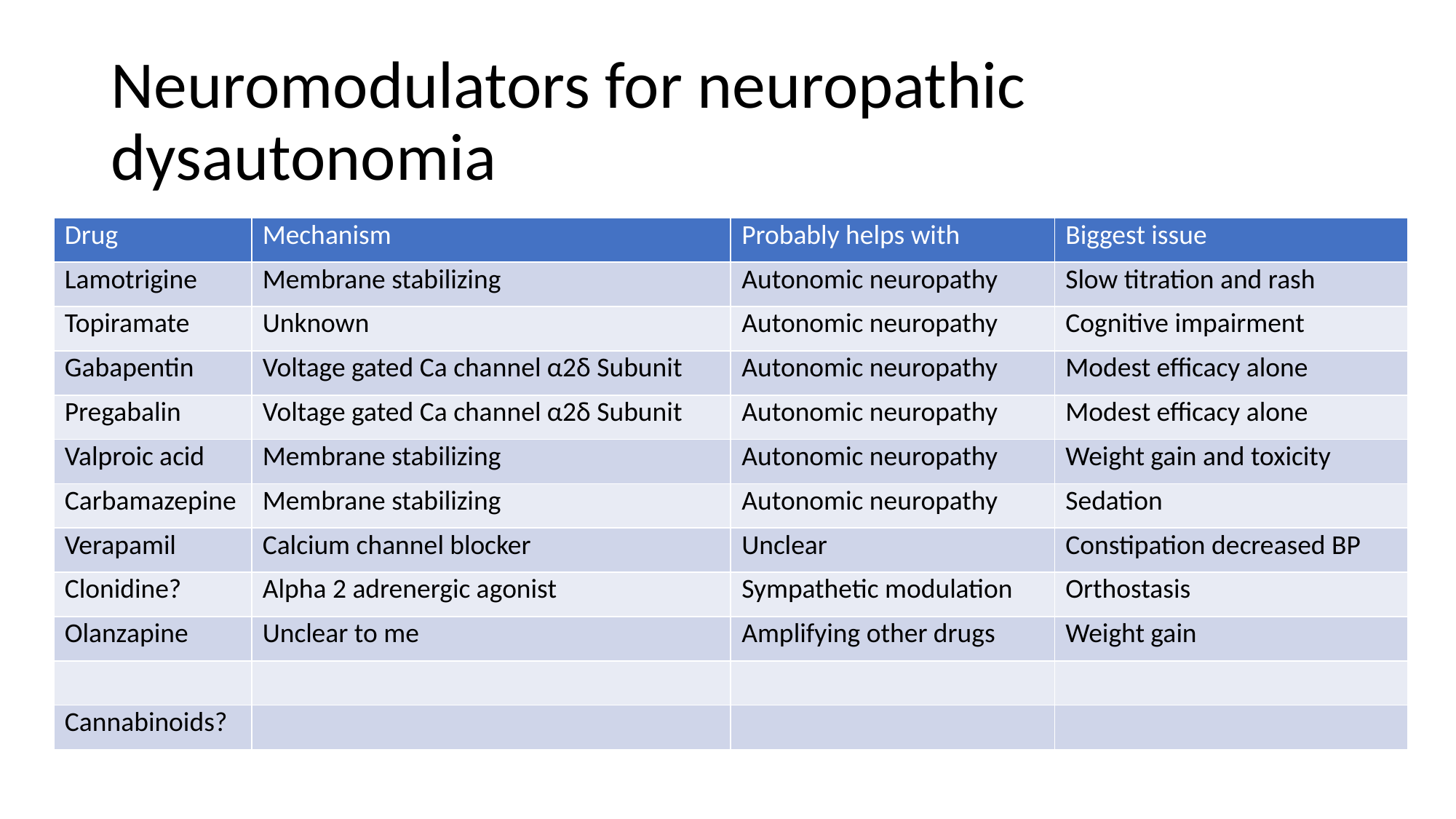

# Neuromodulators for neuropathic dysautonomia
| Drug | Mechanism | Probably helps with | Biggest issue |
| --- | --- | --- | --- |
| Lamotrigine | Membrane stabilizing | Autonomic neuropathy | Slow titration and rash |
| Topiramate | Unknown | Autonomic neuropathy | Cognitive impairment |
| Gabapentin | Voltage gated Ca channel α2δ Subunit | Autonomic neuropathy | Modest efficacy alone |
| Pregabalin | Voltage gated Ca channel α2δ Subunit | Autonomic neuropathy | Modest efficacy alone |
| Valproic acid | Membrane stabilizing | Autonomic neuropathy | Weight gain and toxicity |
| Carbamazepine | Membrane stabilizing | Autonomic neuropathy | Sedation |
| Verapamil | Calcium channel blocker | Unclear | Constipation decreased BP |
| Clonidine? | Alpha 2 adrenergic agonist | Sympathetic modulation | Orthostasis |
| Olanzapine | Unclear to me | Amplifying other drugs | Weight gain |
|  |  |  |  |
| Cannabinoids? |  |  |  |